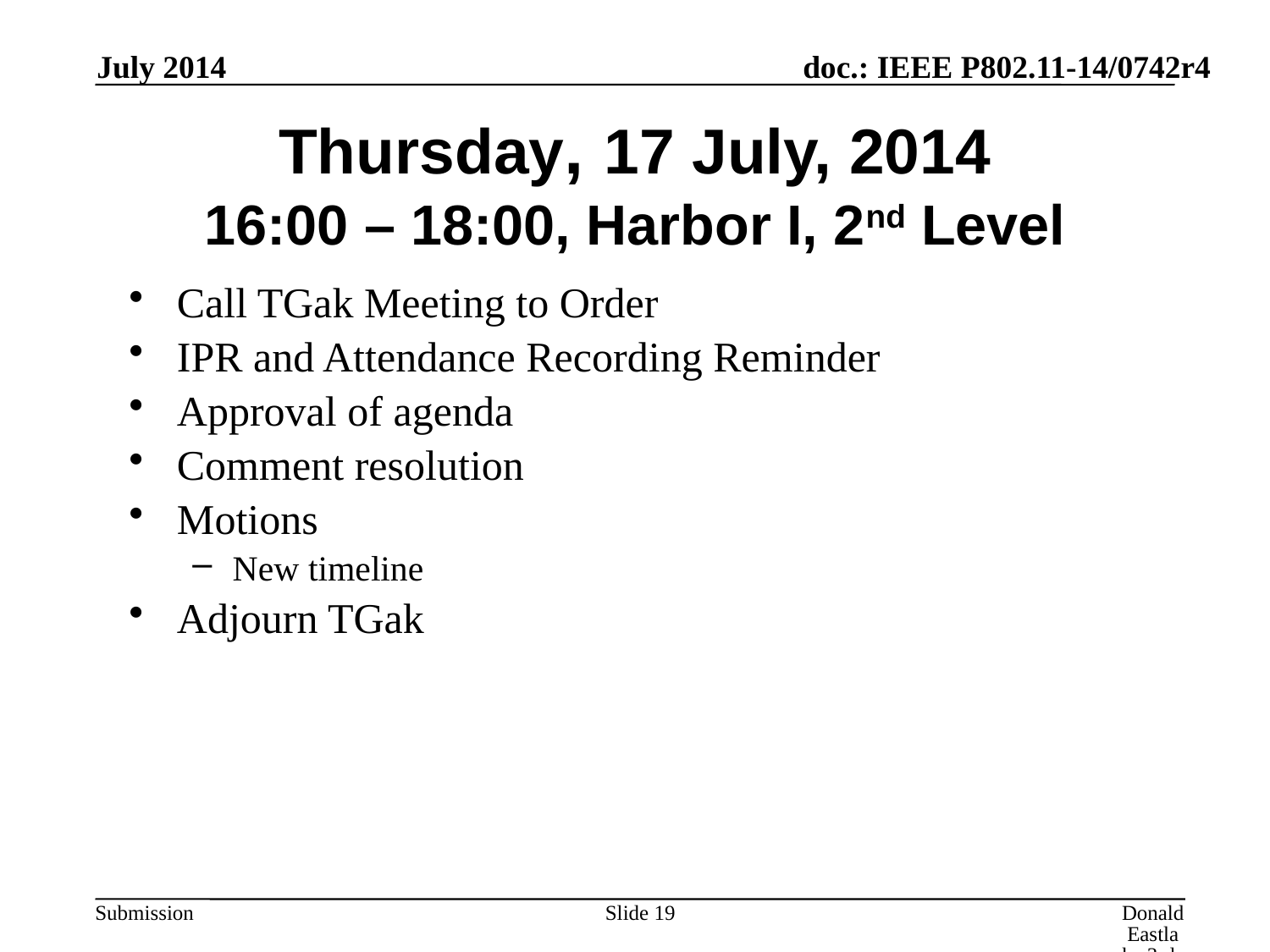

July 2014
# Thursday, 17 July, 2014 16:00 – 18:00, Harbor I, 2nd Level
Call TGak Meeting to Order
IPR and Attendance Recording Reminder
Approval of agenda
Comment resolution
Motions
New timeline
Adjourn TGak

Slide 19
Donald Eastlake 3rd, Huawei Technologies